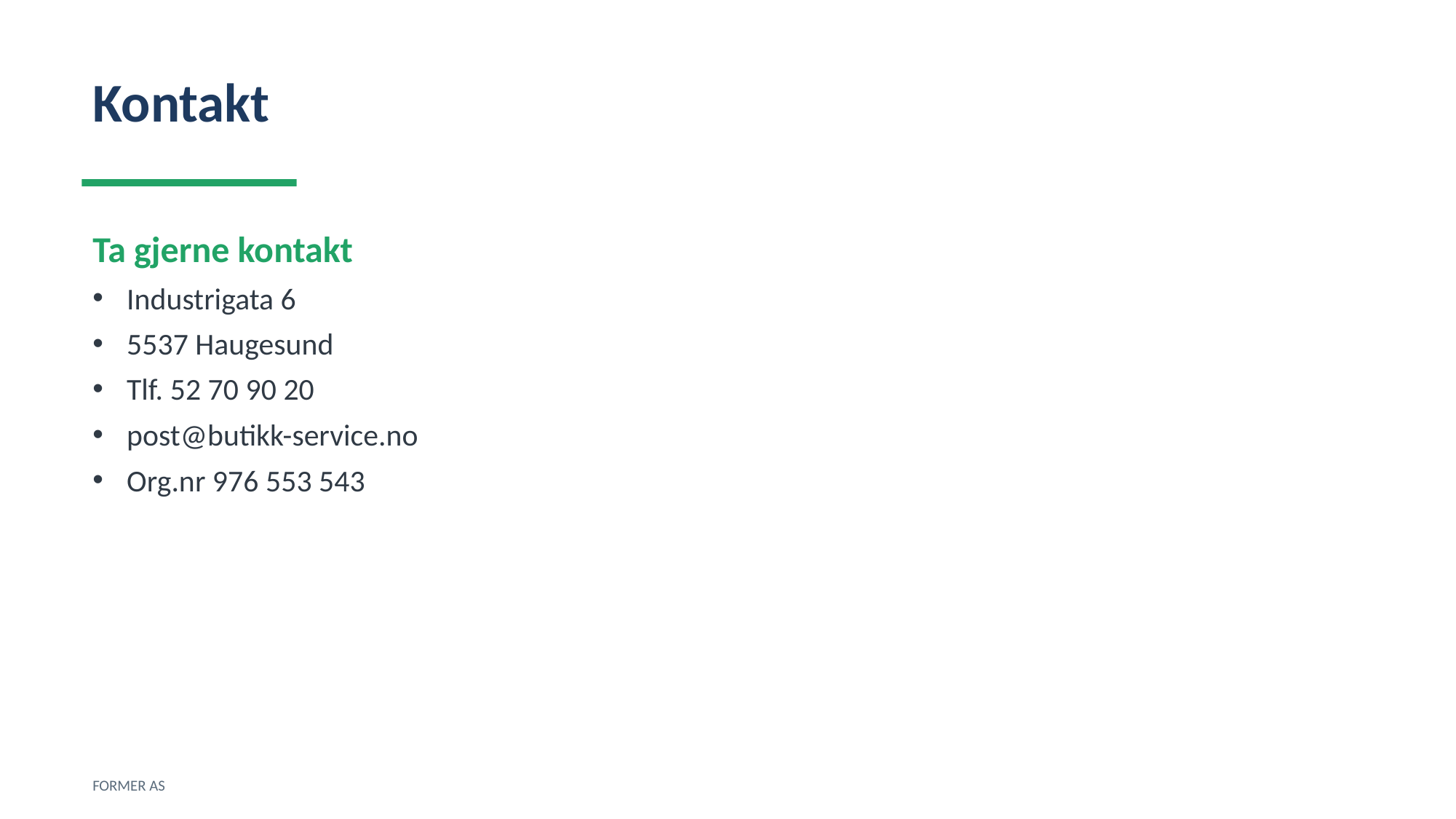

Kontakt

Ta gjerne kontakt
Industrigata 6
5537 Haugesund
Tlf. 52 70 90 20
post@butikk-service.no
Org.nr 976 553 543
FORMER AS